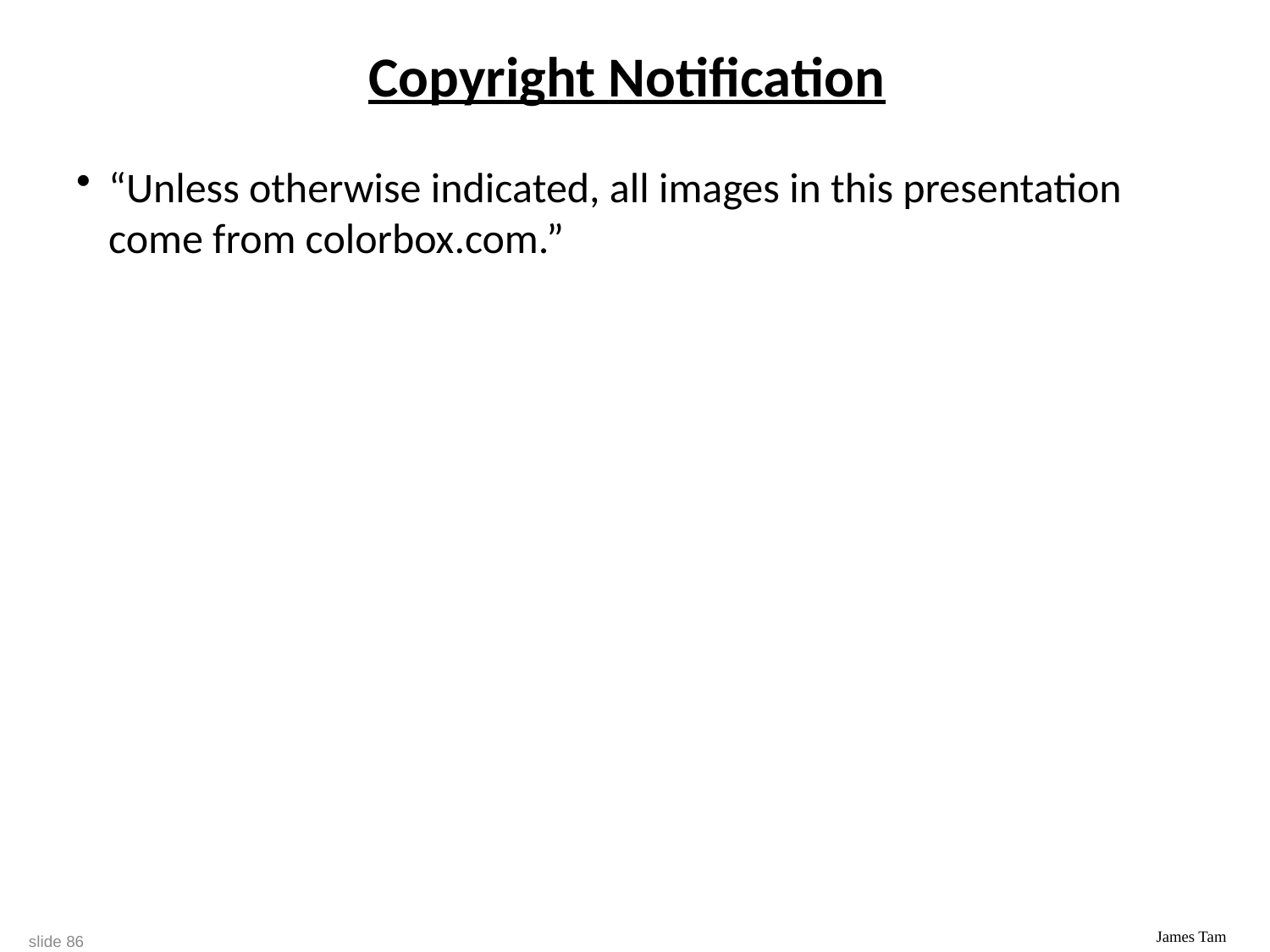

# Copyright Notification
“Unless otherwise indicated, all images in this presentation come from colorbox.com.”
slide 86